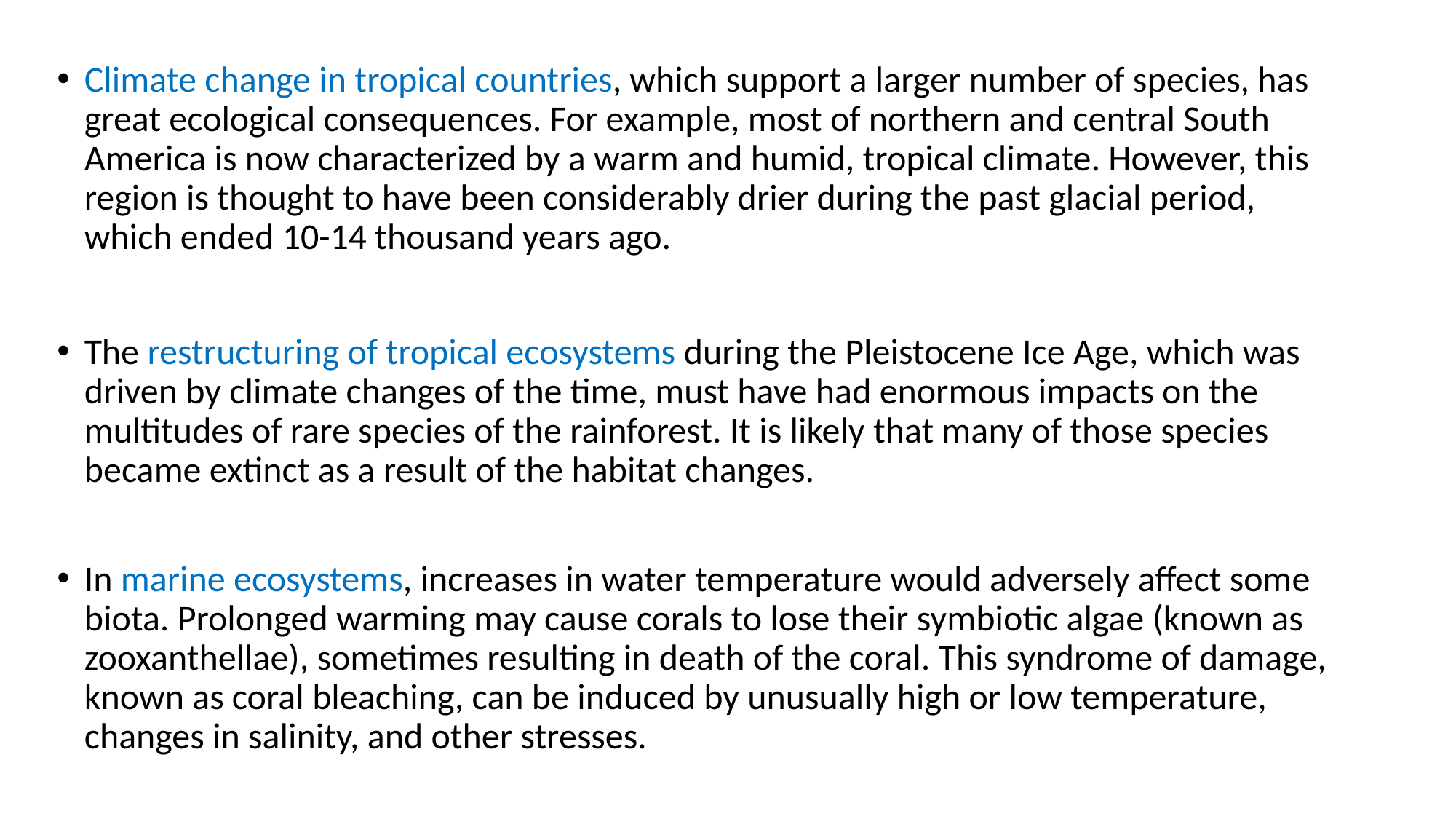

Climate change in tropical countries, which support a larger number of species, has great ecological consequences. For example, most of northern and central South America is now characterized by a warm and humid, tropical climate. However, this region is thought to have been considerably drier during the past glacial period, which ended 10-14 thousand years ago.

The restructuring of tropical ecosystems during the Pleistocene Ice Age, which was driven by climate changes of the time, must have had enormous impacts on the multitudes of rare species of the rainforest. It is likely that many of those species became extinct as a result of the habitat changes.

In marine ecosystems, increases in water temperature would adversely affect some biota. Prolonged warming may cause corals to lose their symbiotic algae (known as zooxanthellae), sometimes resulting in death of the coral. This syndrome of damage, known as coral bleaching, can be induced by unusually high or low temperature, changes in salinity, and other stresses.